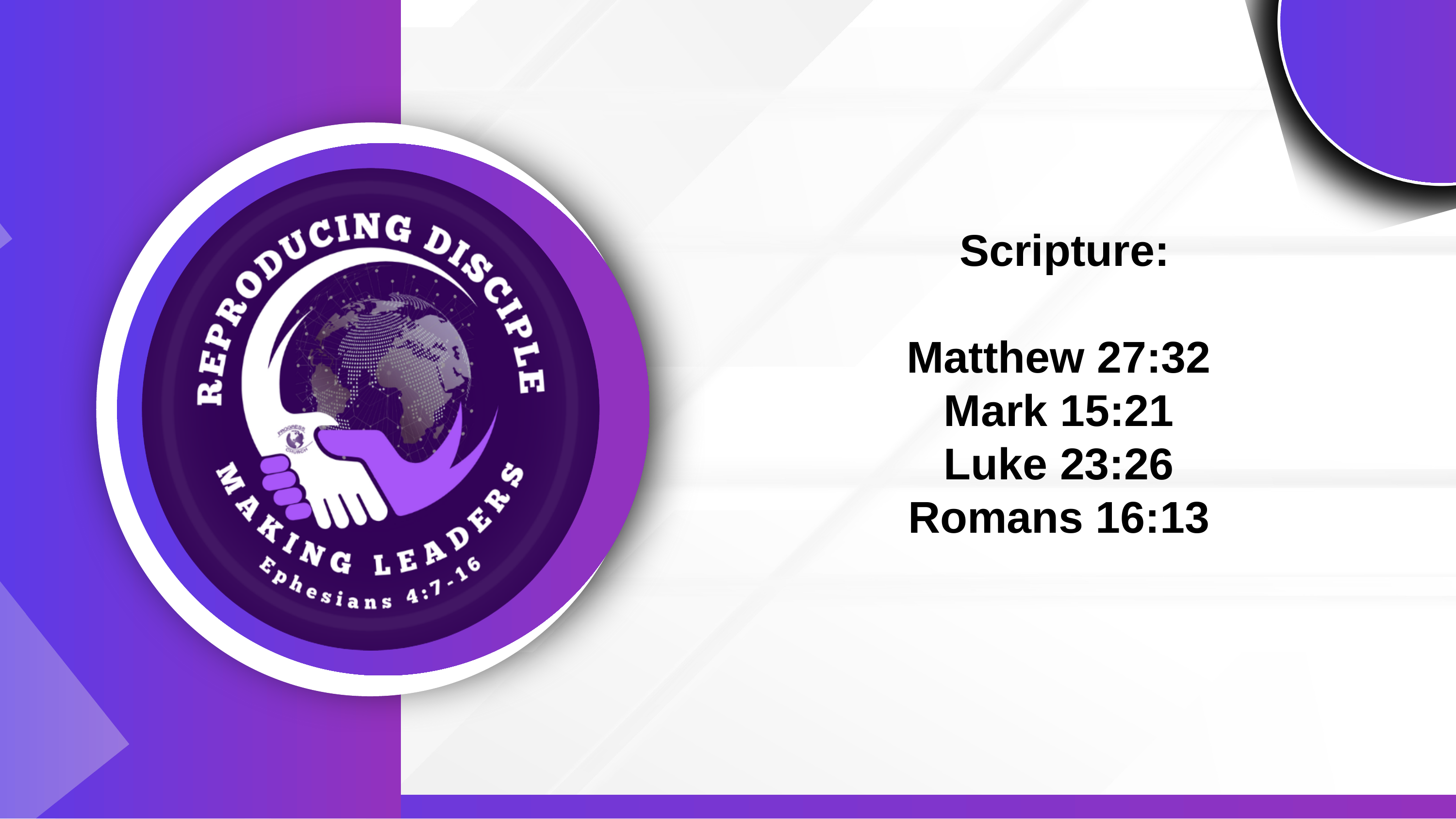

Scripture:

Matthew 27:32
Mark 15:21
Luke 23:26
Romans 16:13